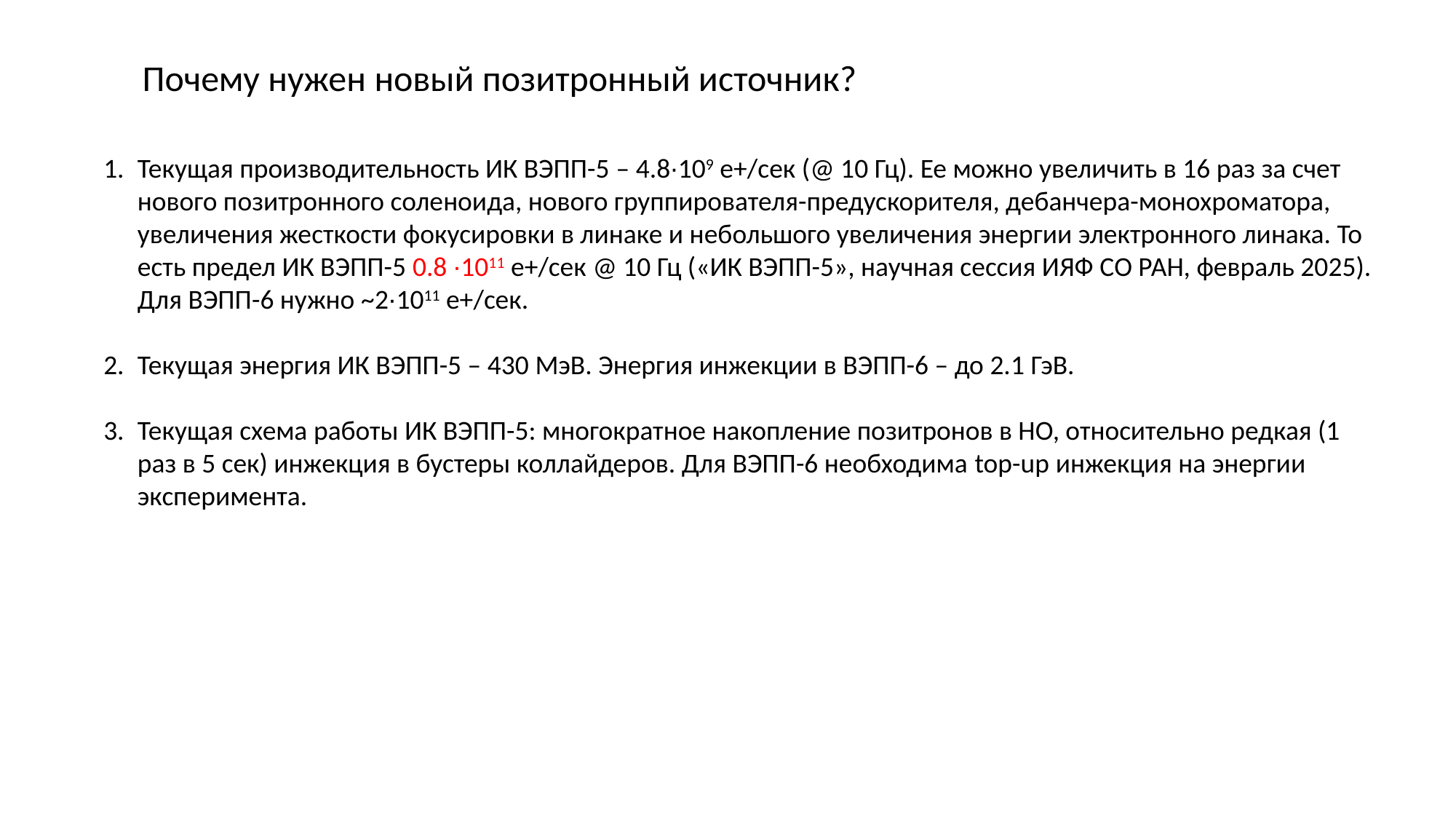

Почему нужен новый позитронный источник?
Текущая производительность ИК ВЭПП-5 – 4.8∙109 e+/сек (@ 10 Гц). Ее можно увеличить в 16 раз за счет нового позитронного соленоида, нового группирователя-предускорителя, дебанчера-монохроматора, увеличения жесткости фокусировки в линаке и небольшого увеличения энергии электронного линака. То есть предел ИК ВЭПП-5 0.8 ∙1011 e+/сек @ 10 Гц («ИК ВЭПП-5», научная сессия ИЯФ СО РАН, февраль 2025). Для ВЭПП-6 нужно ~2∙1011 e+/сек.

Текущая энергия ИК ВЭПП-5 – 430 МэВ. Энергия инжекции в ВЭПП-6 – до 2.1 ГэВ.

Текущая схема работы ИК ВЭПП-5: многократное накопление позитронов в НО, относительно редкая (1 раз в 5 сек) инжекция в бустеры коллайдеров. Для ВЭПП-6 необходима top-up инжекция на энергии эксперимента.